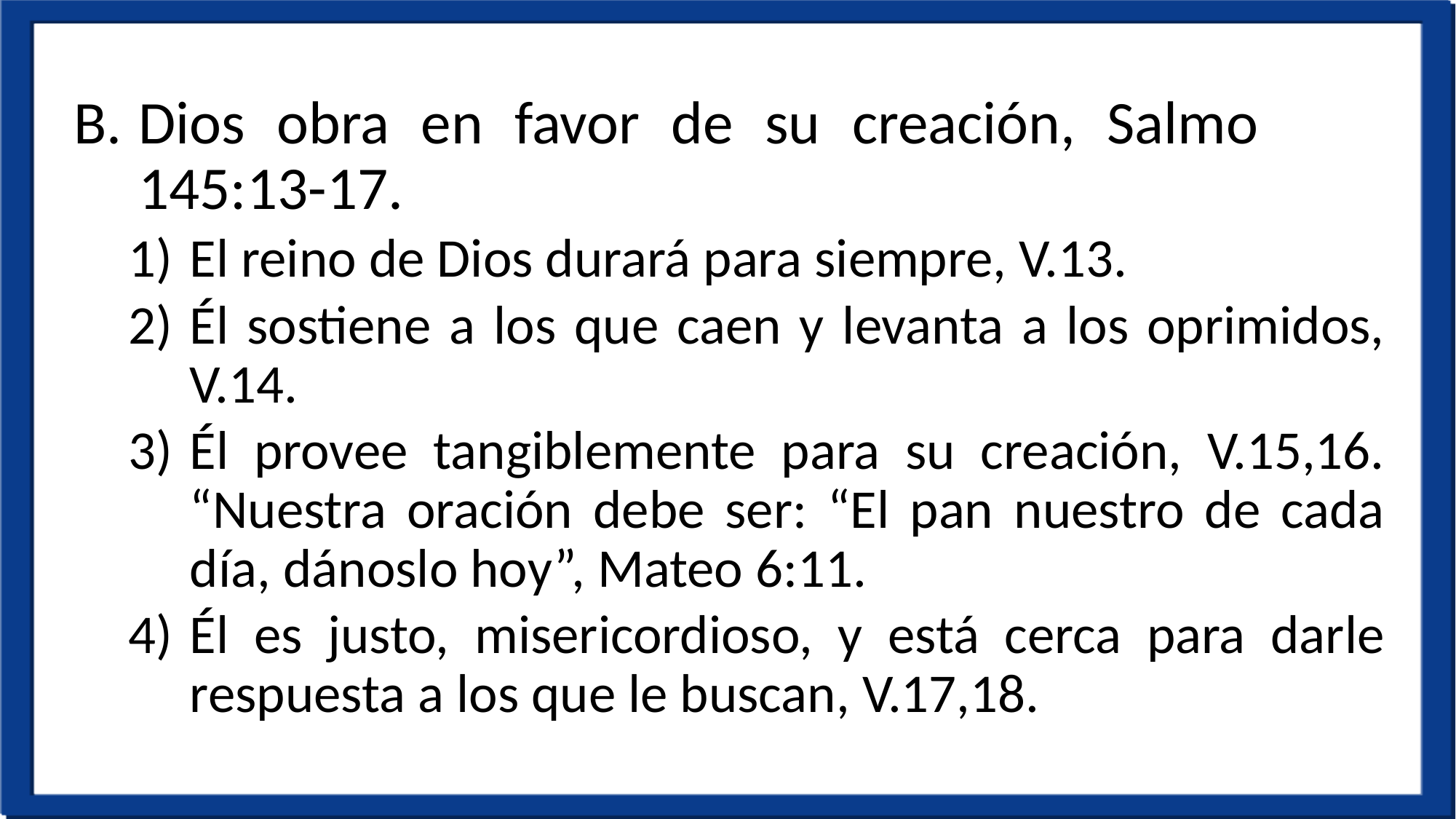

Dios obra en favor de su creación, Salmo     145:13-17.
El reino de Dios durará para siempre, V.13.
Él sostiene a los que caen y levanta a los oprimidos, V.14.
Él provee tangiblemente para su creación, V.15,16. “Nuestra oración debe ser: “El pan nuestro de cada día, dánoslo hoy”, Mateo 6:11.
Él es justo, misericordioso, y está cerca para darle respuesta a los que le buscan, V.17,18.